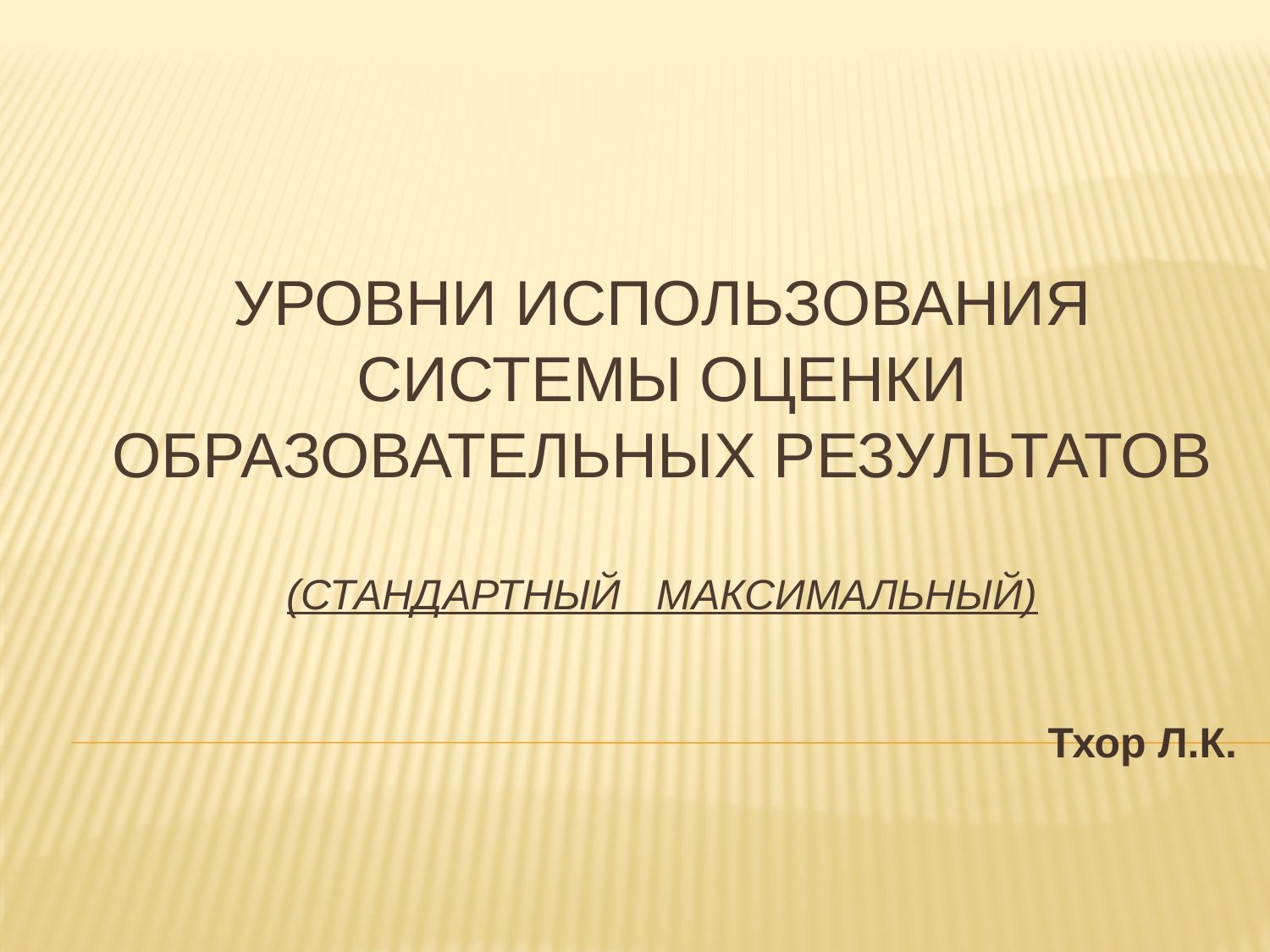

# Уровни использования системы оценки образовательных результатов (стандартный   максимальный)
Тхор Л.К.